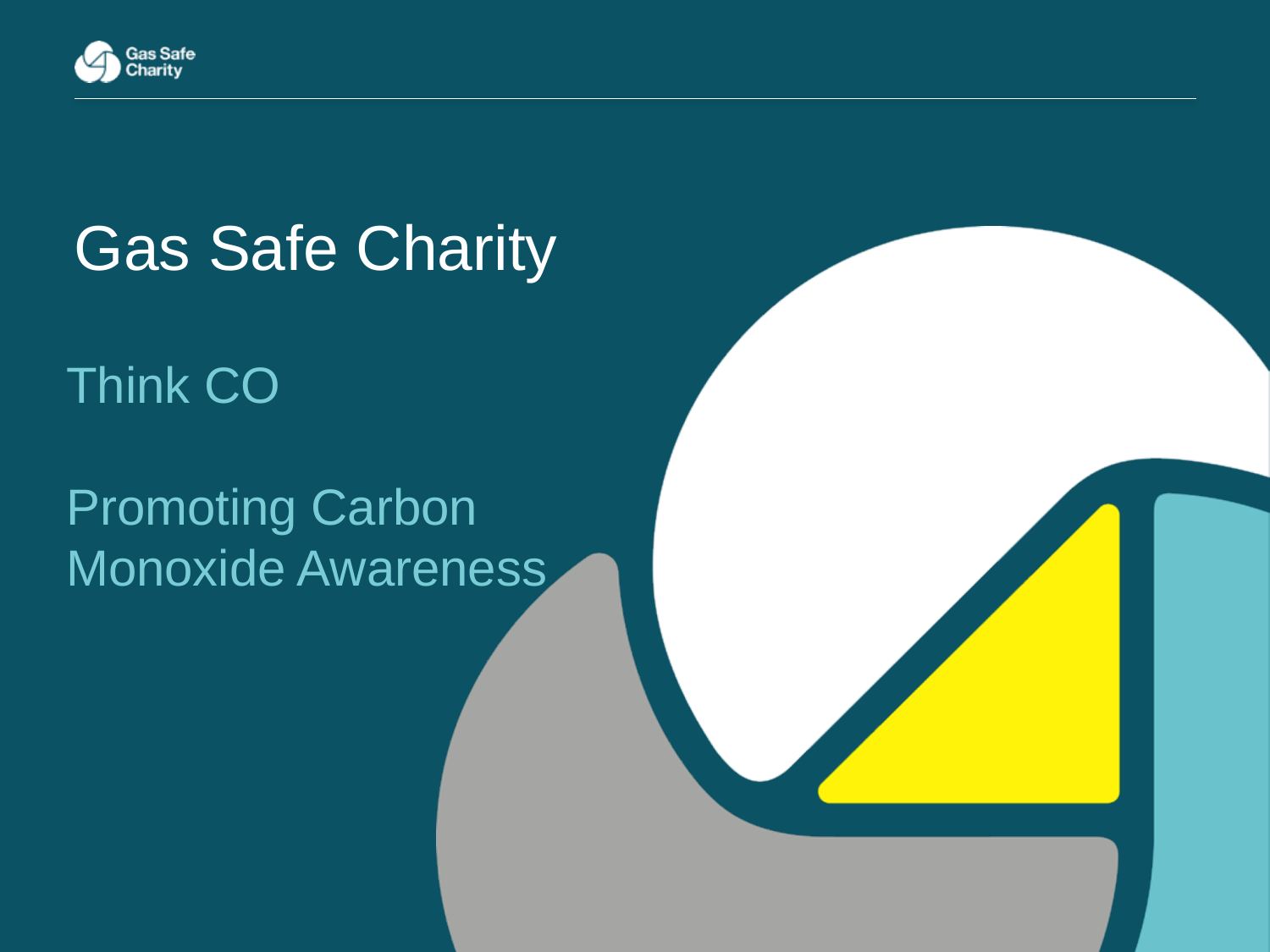

# Think CO Promoting Carbon Monoxide Awareness